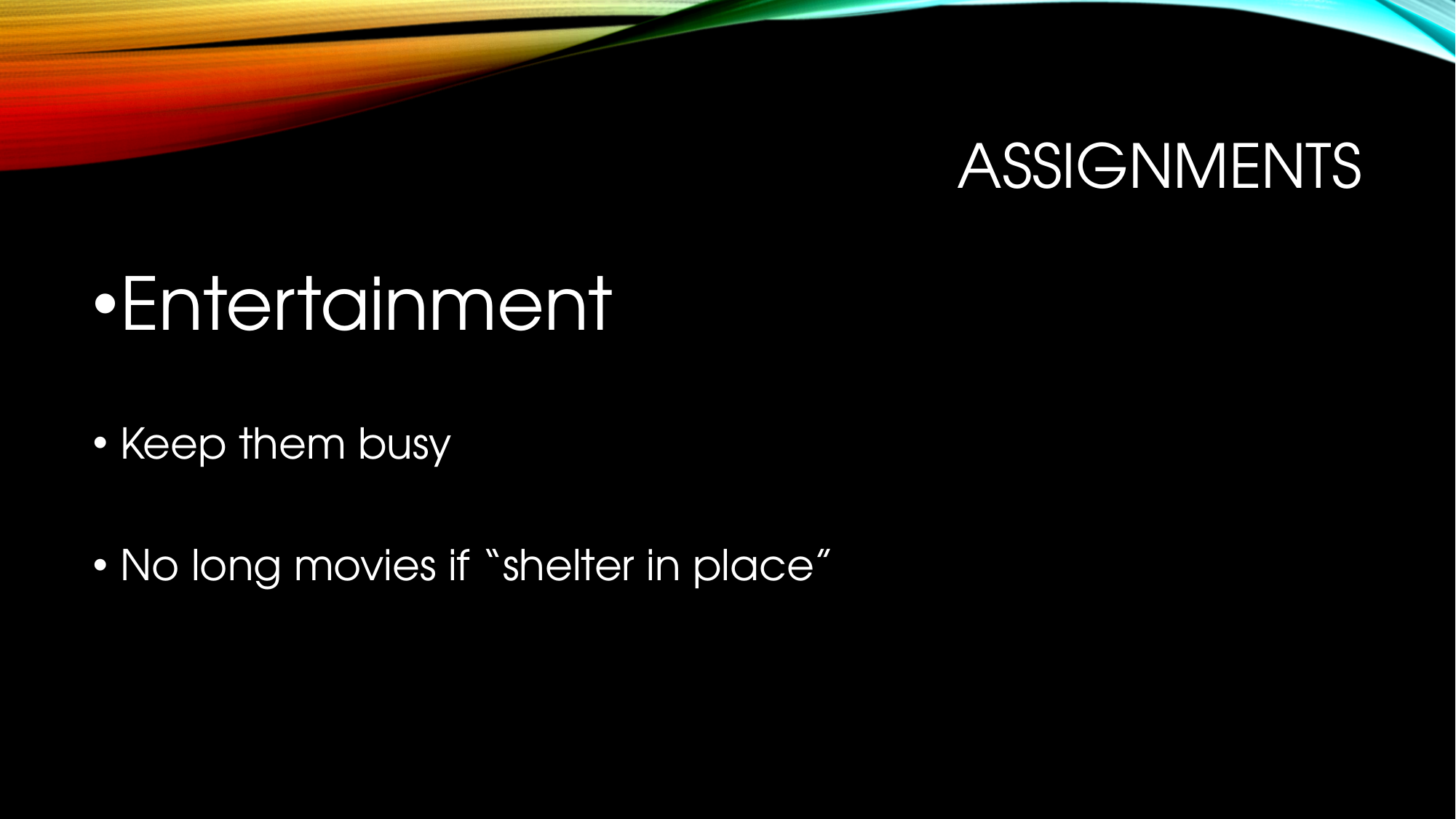

# assignments
Entertainment

Keep them busy

No long movies if “shelter in place”